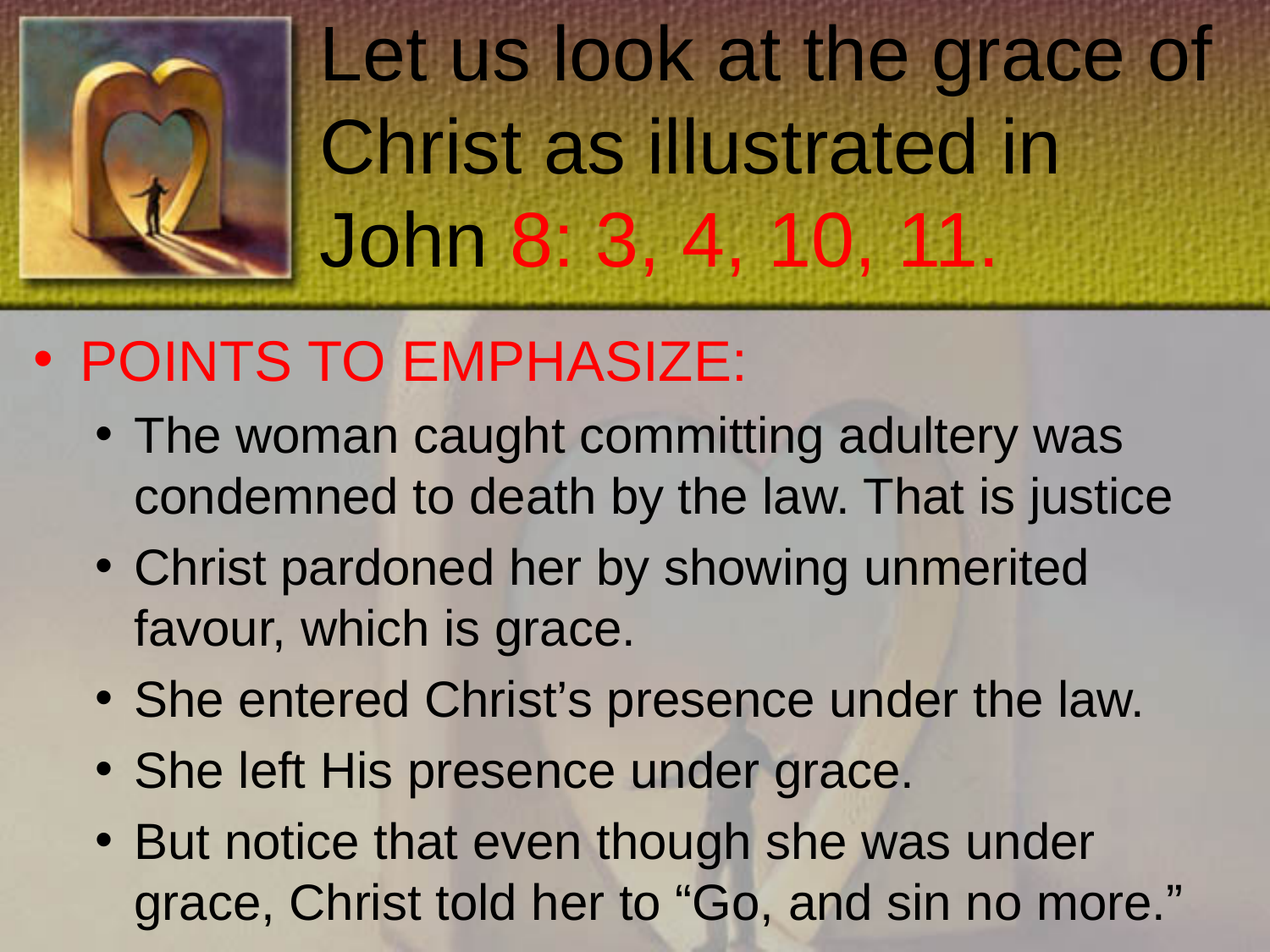

# Let us look at the grace of Christ as illustrated in John 8: 3, 4, 10, 11.
POINTS TO EMPHASIZE:
The woman caught committing adultery was condemned to death by the law. That is justice
Christ pardoned her by showing unmerited favour, which is grace.
She entered Christ’s presence under the law.
She left His presence under grace.
But notice that even though she was under grace, Christ told her to “Go, and sin no more.”